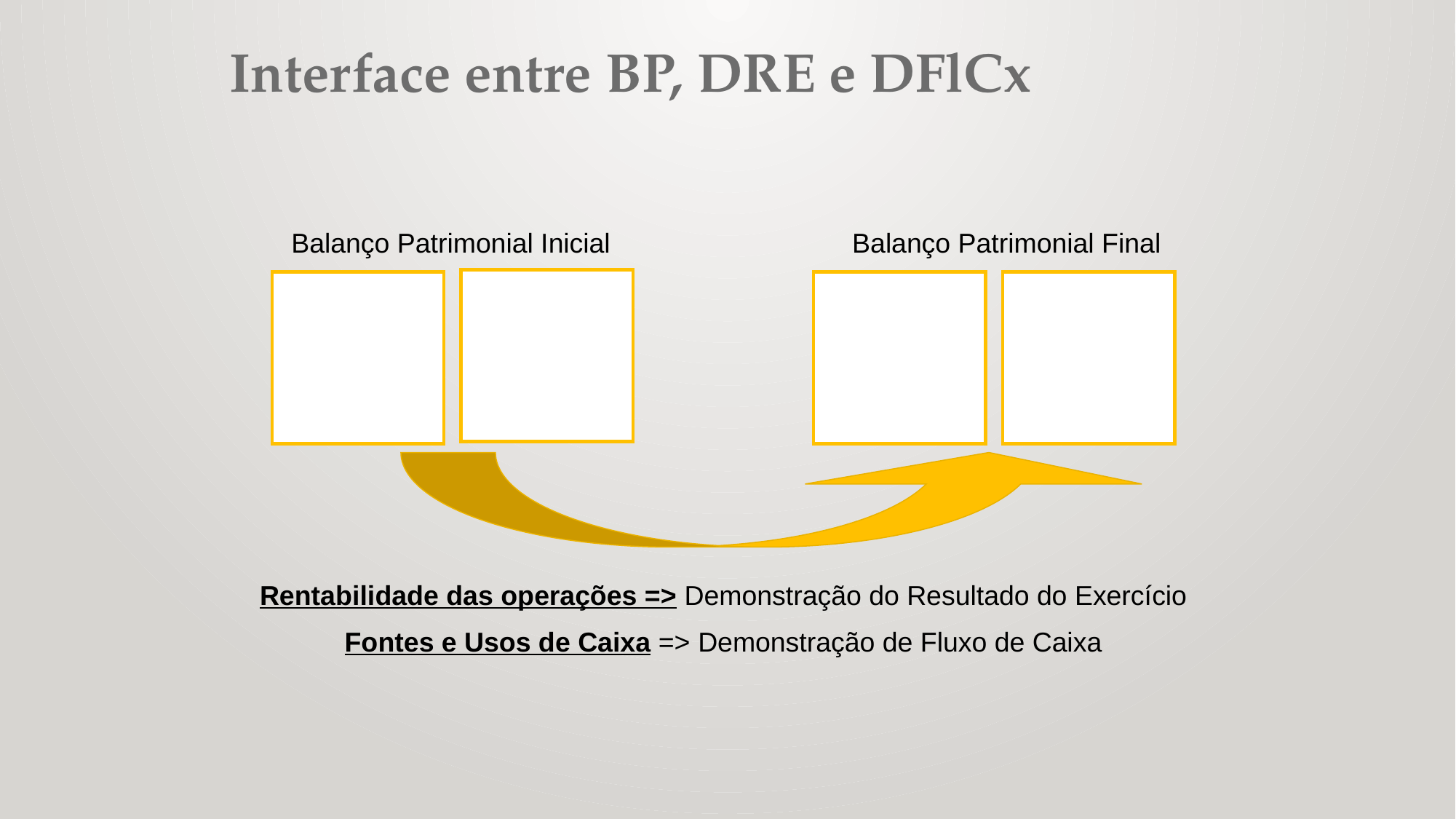

# Interface entre BP, DRE e DFlCx
Balanço Patrimonial Inicial
Balanço Patrimonial Final

Rentabilidade das operações => Demonstração do Resultado do Exercício
Fontes e Usos de Caixa => Demonstração de Fluxo de Caixa